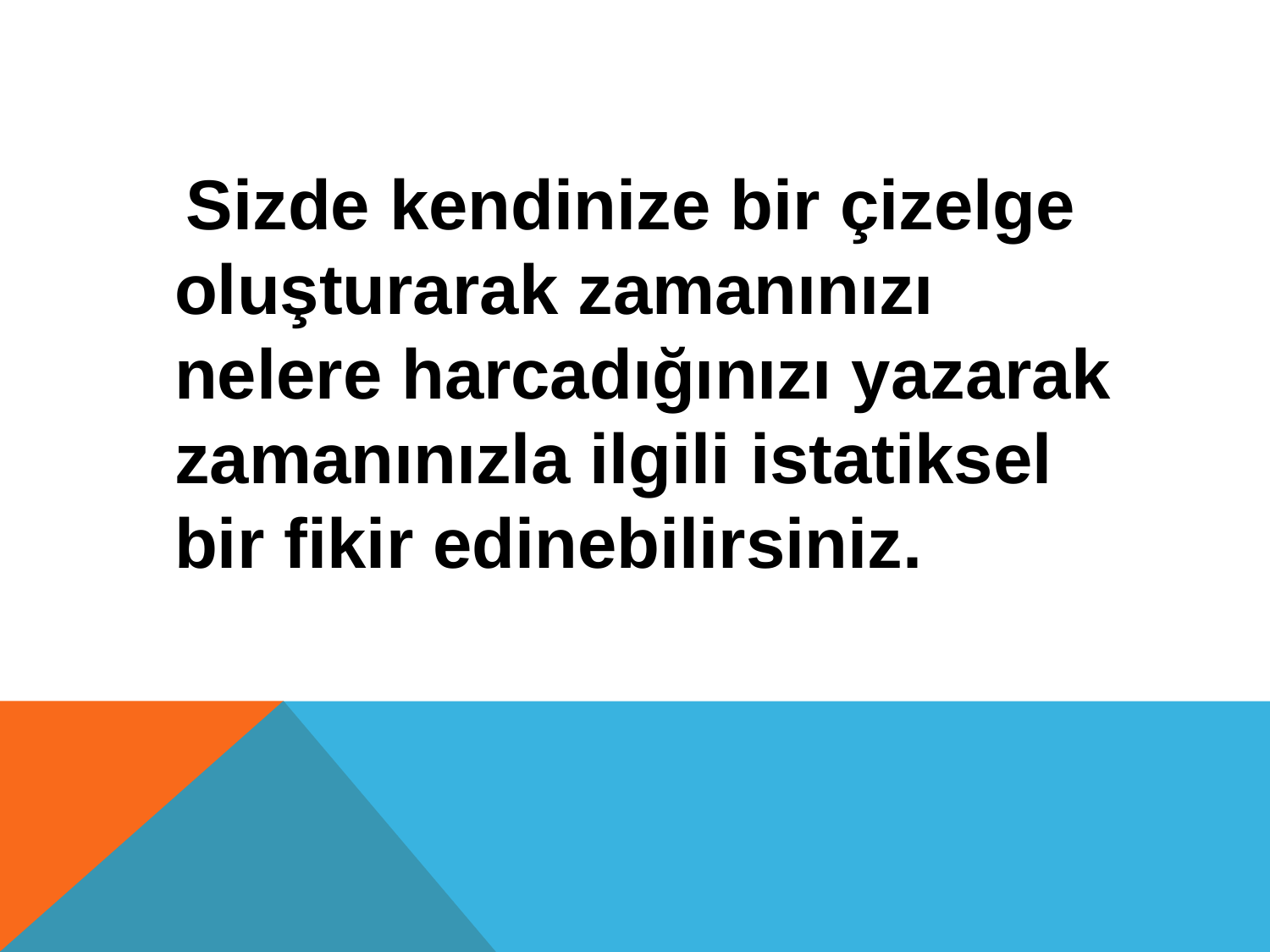

#
   Sizde kendinize bir çizelge oluşturarak zamanınızı nelere harcadığınızı yazarak zamanınızla ilgili istatiksel bir fikir edinebilirsiniz.